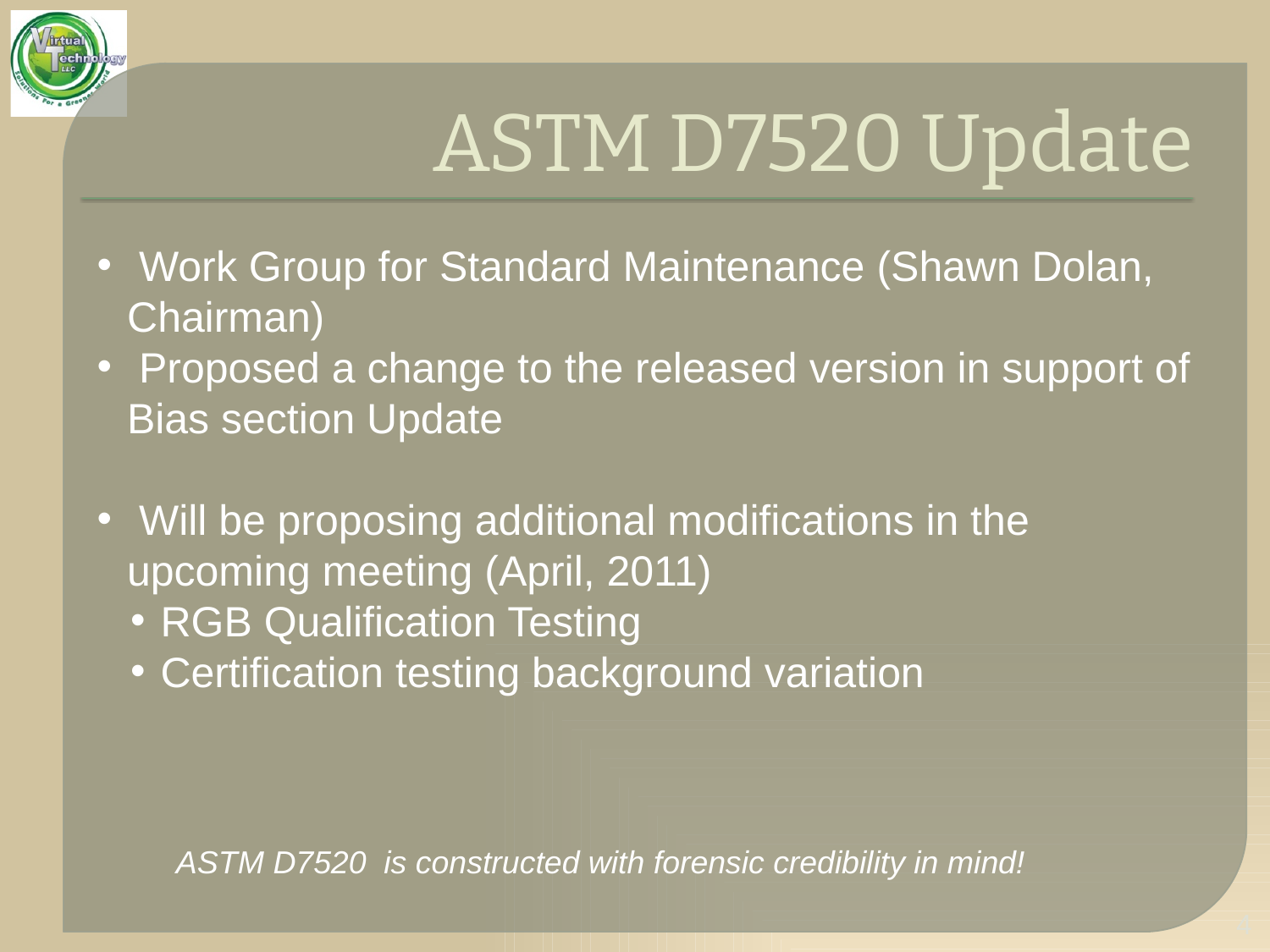

# ASTM D7520 Update
 Work Group for Standard Maintenance (Shawn Dolan, Chairman)
 Proposed a change to the released version in support of Bias section Update

 Will be proposing additional modifications in the upcoming meeting (April, 2011)
RGB Qualification Testing
Certification testing background variation
ASTM D7520  is constructed with forensic credibility in mind!
4